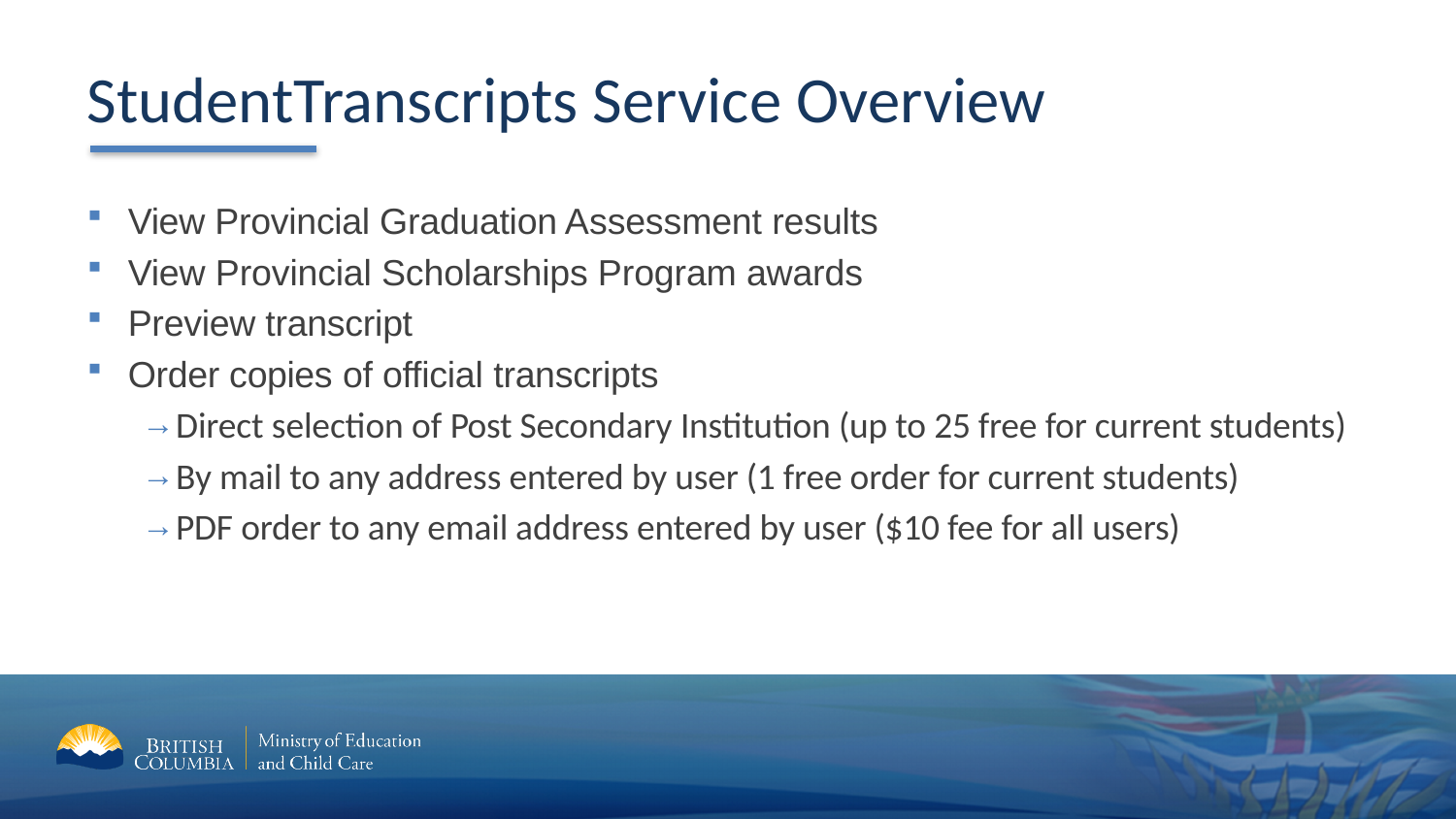

# StudentTranscripts Service Overview
View Provincial Graduation Assessment results
View Provincial Scholarships Program awards
Preview transcript
Order copies of official transcripts
Direct selection of Post Secondary Institution (up to 25 free for current students)
By mail to any address entered by user (1 free order for current students)
PDF order to any email address entered by user ($10 fee for all users)